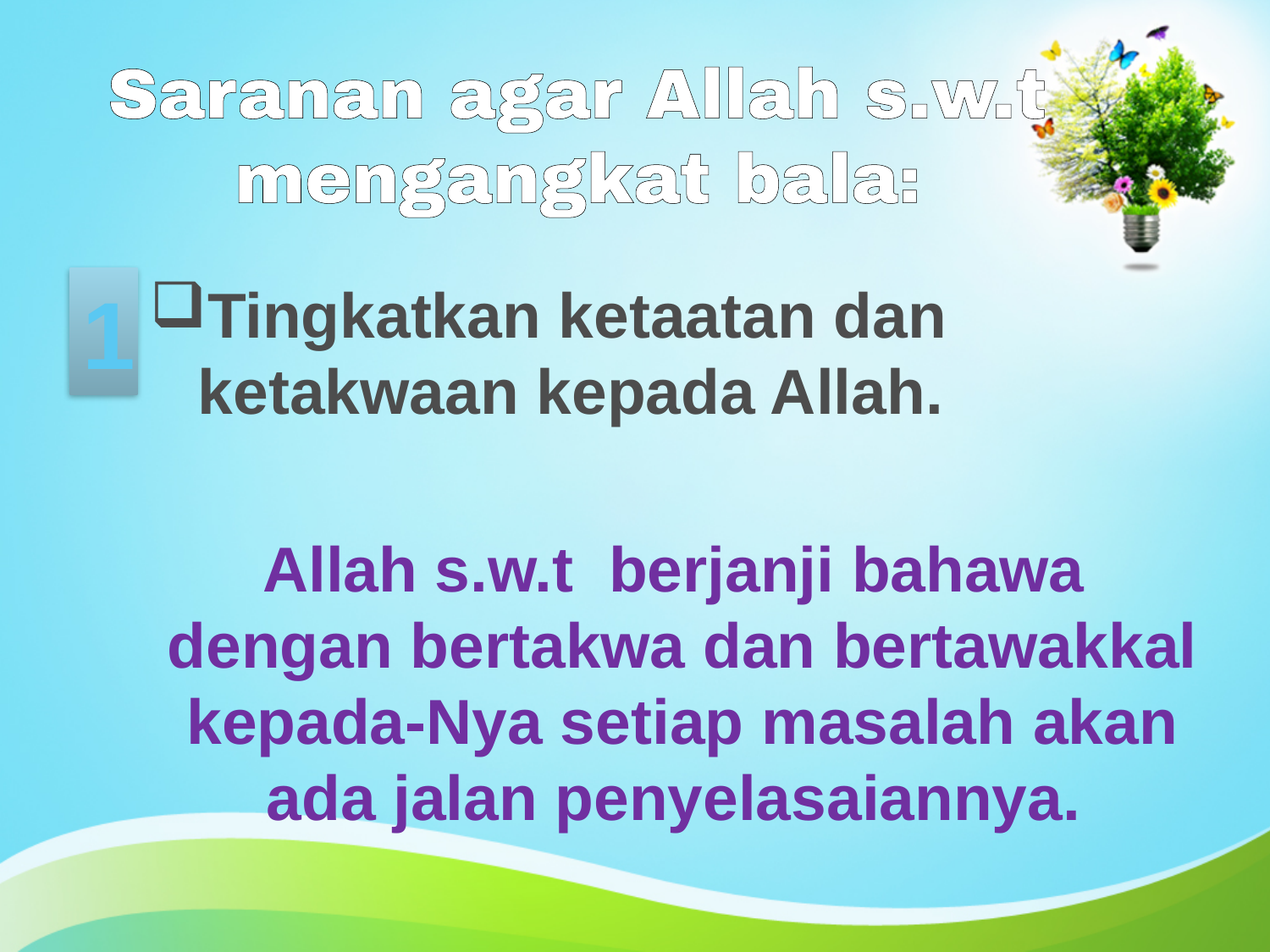

# Saranan agar Allah s.w.t mengangkat bala:
1
Tingkatkan ketaatan dan  ketakwaan kepada Allah.

Allah s.w.t  berjanji bahawa  dengan bertakwa dan bertawakkal kepada-Nya setiap masalah akan ada jalan penyelasaiannya.